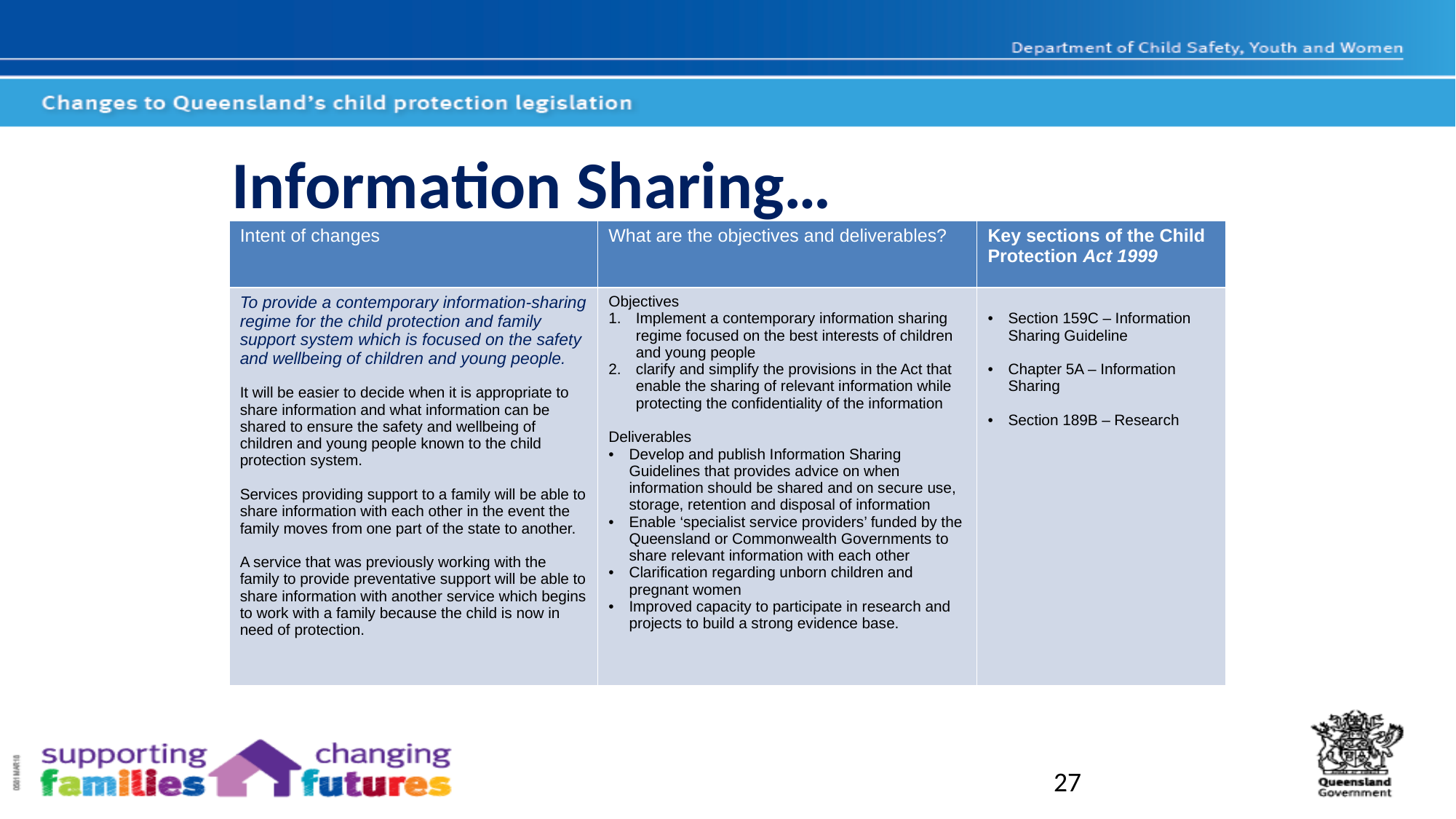

# Information Sharing…
| Intent of changes | What are the objectives and deliverables? | Key sections of the Child Protection Act 1999 |
| --- | --- | --- |
| To provide a contemporary information-sharing regime for the child protection and family support system which is focused on the safety and wellbeing of children and young people. It will be easier to decide when it is appropriate to share information and what information can be shared to ensure the safety and wellbeing of children and young people known to the child protection system. Services providing support to a family will be able to share information with each other in the event the family moves from one part of the state to another. A service that was previously working with the family to provide preventative support will be able to share information with another service which begins to work with a family because the child is now in need of protection. | Objectives Implement a contemporary information sharing regime focused on the best interests of children and young people clarify and simplify the provisions in the Act that enable the sharing of relevant information while protecting the confidentiality of the information Deliverables Develop and publish Information Sharing Guidelines that provides advice on when information should be shared and on secure use, storage, retention and disposal of information Enable ‘specialist service providers’ funded by the Queensland or Commonwealth Governments to share relevant information with each other Clarification regarding unborn children and pregnant women Improved capacity to participate in research and projects to build a strong evidence base. | Section 159C – Information Sharing Guideline Chapter 5A – Information Sharing Section 189B – Research |
27